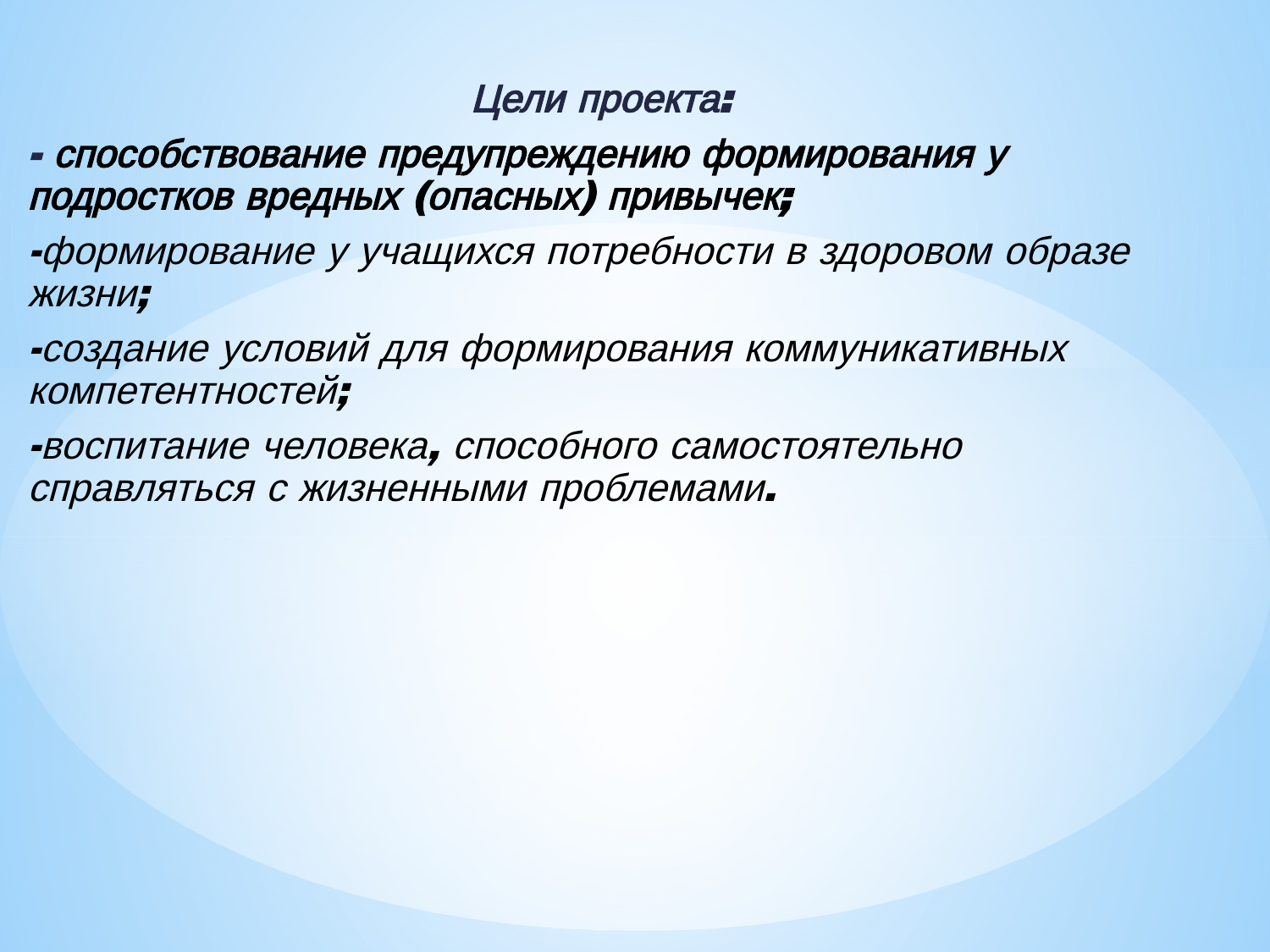

Цели проекта:
- способствование предупреждению формирования у подростков вредных (опасных) привычек;
-формирование у учащихся потребности в здоровом образе жизни;
-создание условий для формирования коммуникативных компетентностей;
-воспитание человека, способного самостоятельно справляться с жизненными проблемами.